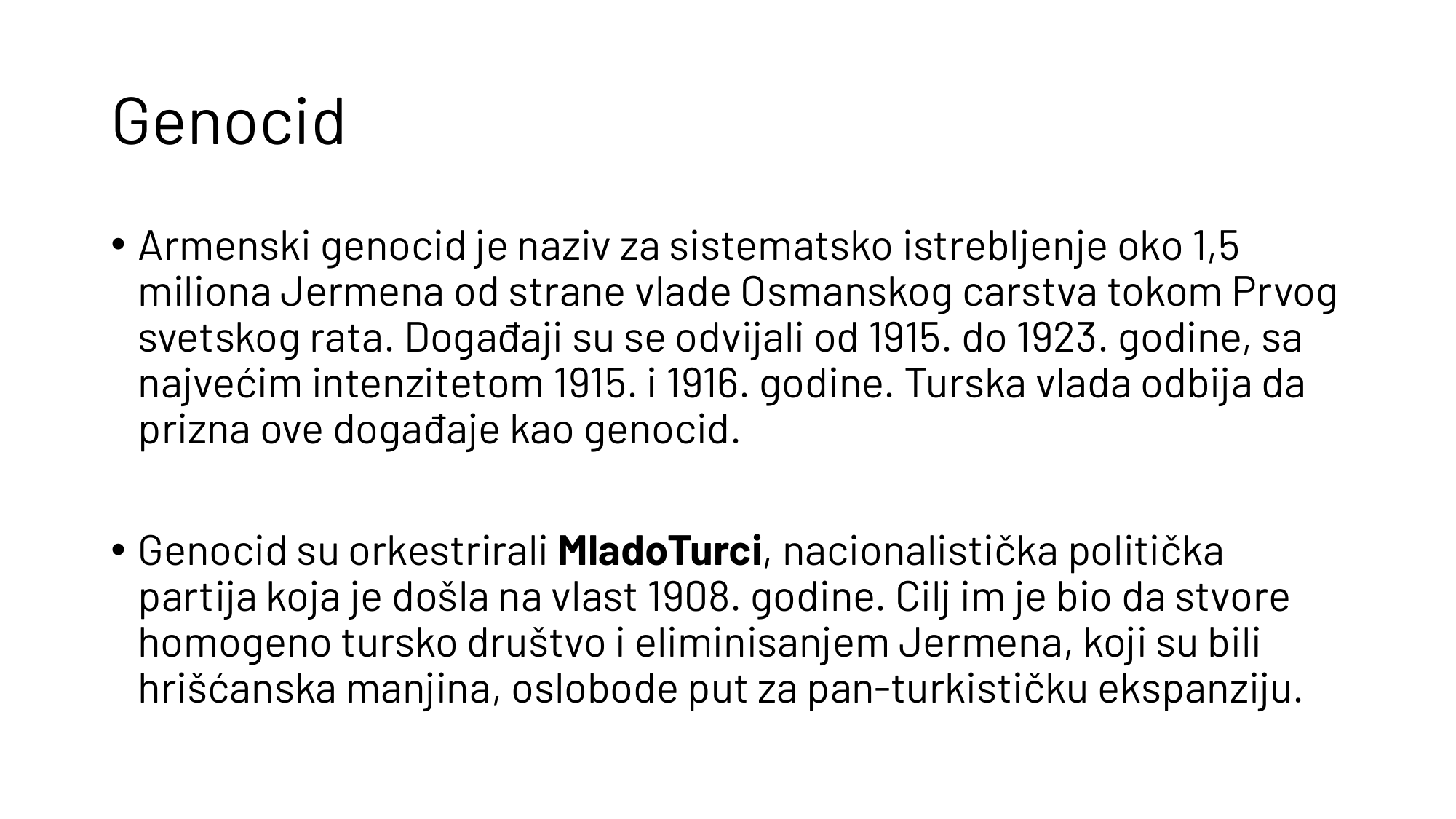

# Genocid
Armenski genocid je naziv za sistematsko istrebljenje oko 1,5 miliona Jermena od strane vlade Osmanskog carstva tokom Prvog svetskog rata. Događaji su se odvijali od 1915. do 1923. godine, sa najvećim intenzitetom 1915. i 1916. godine. Turska vlada odbija da prizna ove događaje kao genocid.

Genocid su orkestrirali MladoTurci, nacionalistička politička partija koja je došla na vlast 1908. godine. Cilj im je bio da stvore homogeno tursko društvo i eliminisanjem Jermena, koji su bili hrišćanska manjina, oslobode put za pan-turkističku ekspanziju.